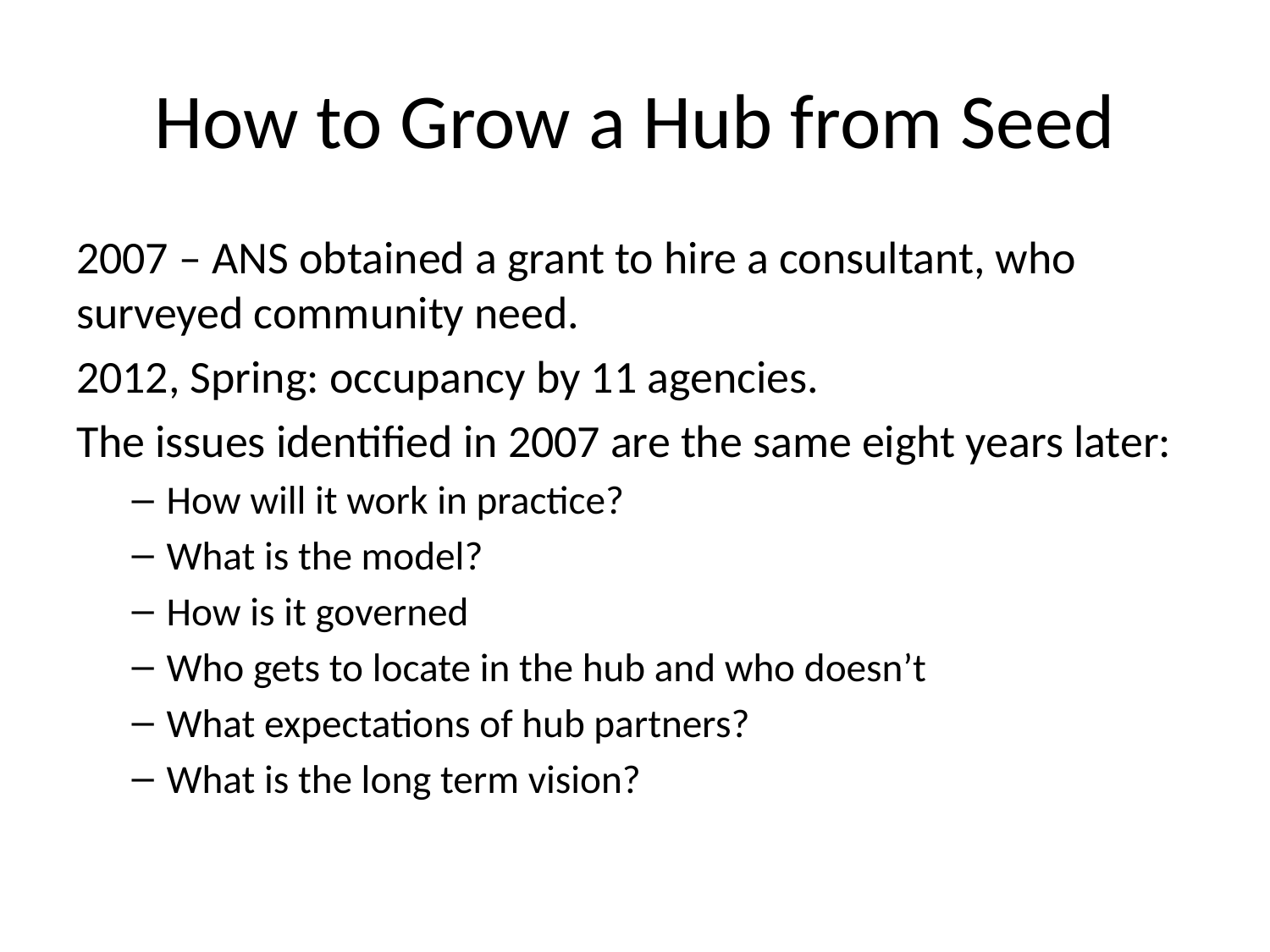

# How to Grow a Hub from Seed
2007 – ANS obtained a grant to hire a consultant, who surveyed community need.
2012, Spring: occupancy by 11 agencies.
The issues identified in 2007 are the same eight years later:
How will it work in practice?
What is the model?
How is it governed
Who gets to locate in the hub and who doesn’t
What expectations of hub partners?
What is the long term vision?